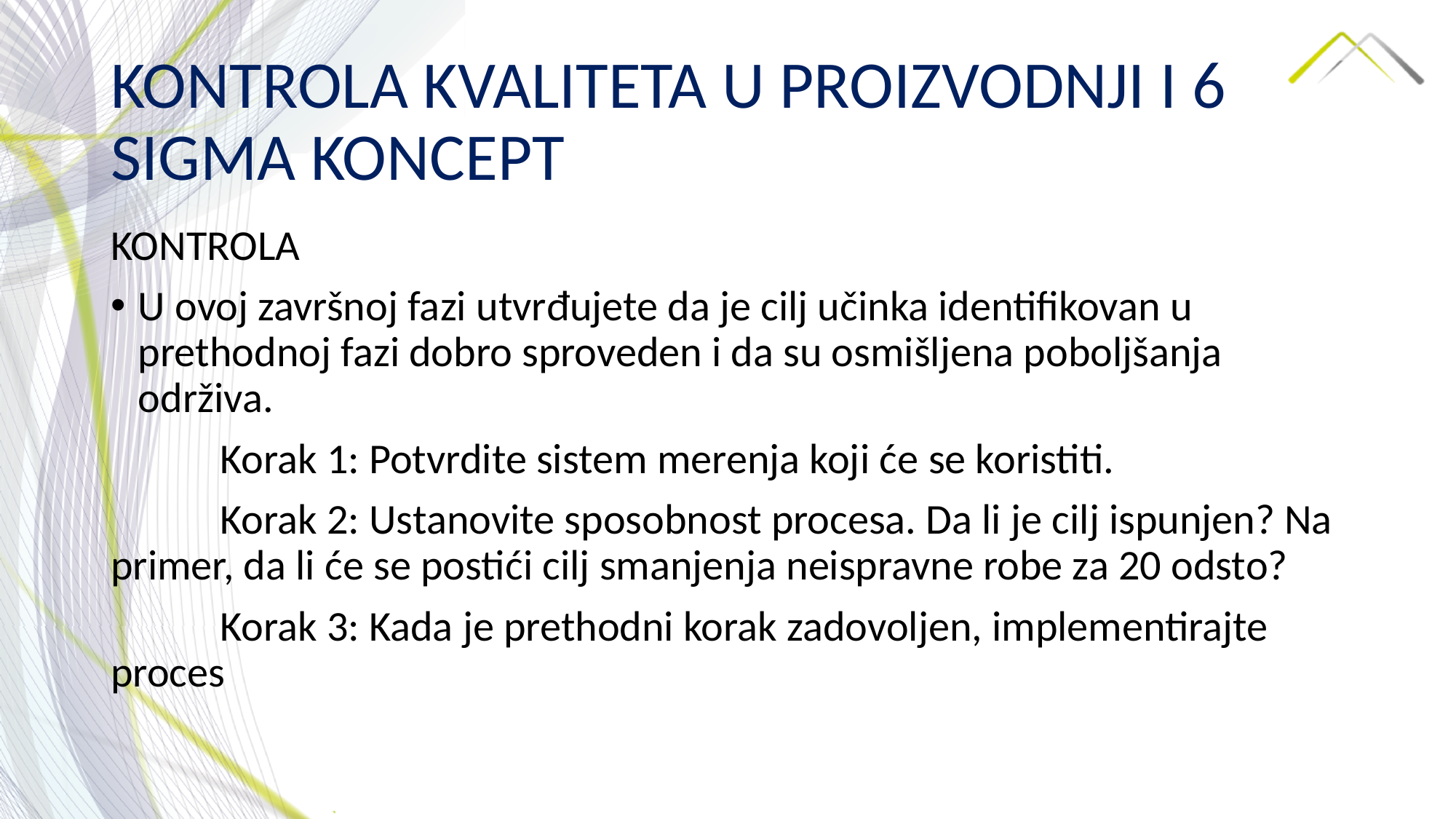

# KONTROLA KVALITETA U PROIZVODNJI I 6 SIGMA KONCEPT
KONTROLA
U ovoj završnoj fazi utvrđujete da je cilj učinka identifikovan u prethodnoj fazi dobro sproveden i da su osmišljena poboljšanja održiva.
	Korak 1: Potvrdite sistem merenja koji će se koristiti.
	Korak 2: Ustanovite sposobnost procesa. Da li je cilj ispunjen? Na primer, da li će se postići cilj smanjenja neispravne robe za 20 odsto?
	Korak 3: Kada je prethodni korak zadovoljen, implementirajte proces